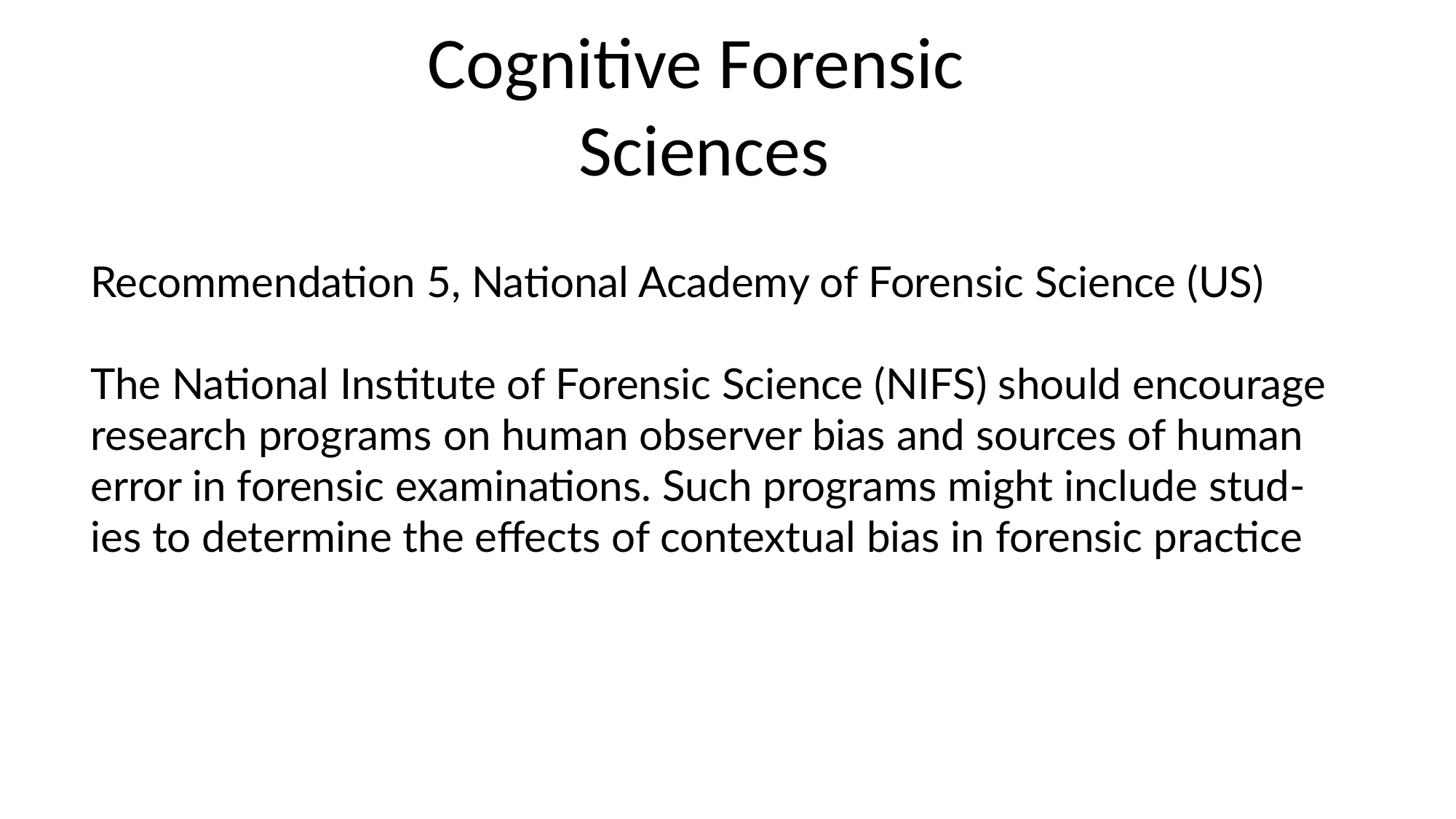

Cognitive Forensic
Sciences
Recommendation 5, National Academy of Forensic Science (US)

The National Institute of Forensic Science (NIFS) should encourage research programs on human observer bias and sources of human error in forensic examinations. Such programs might include stud- ies to determine the effects of contextual bias in forensic practice